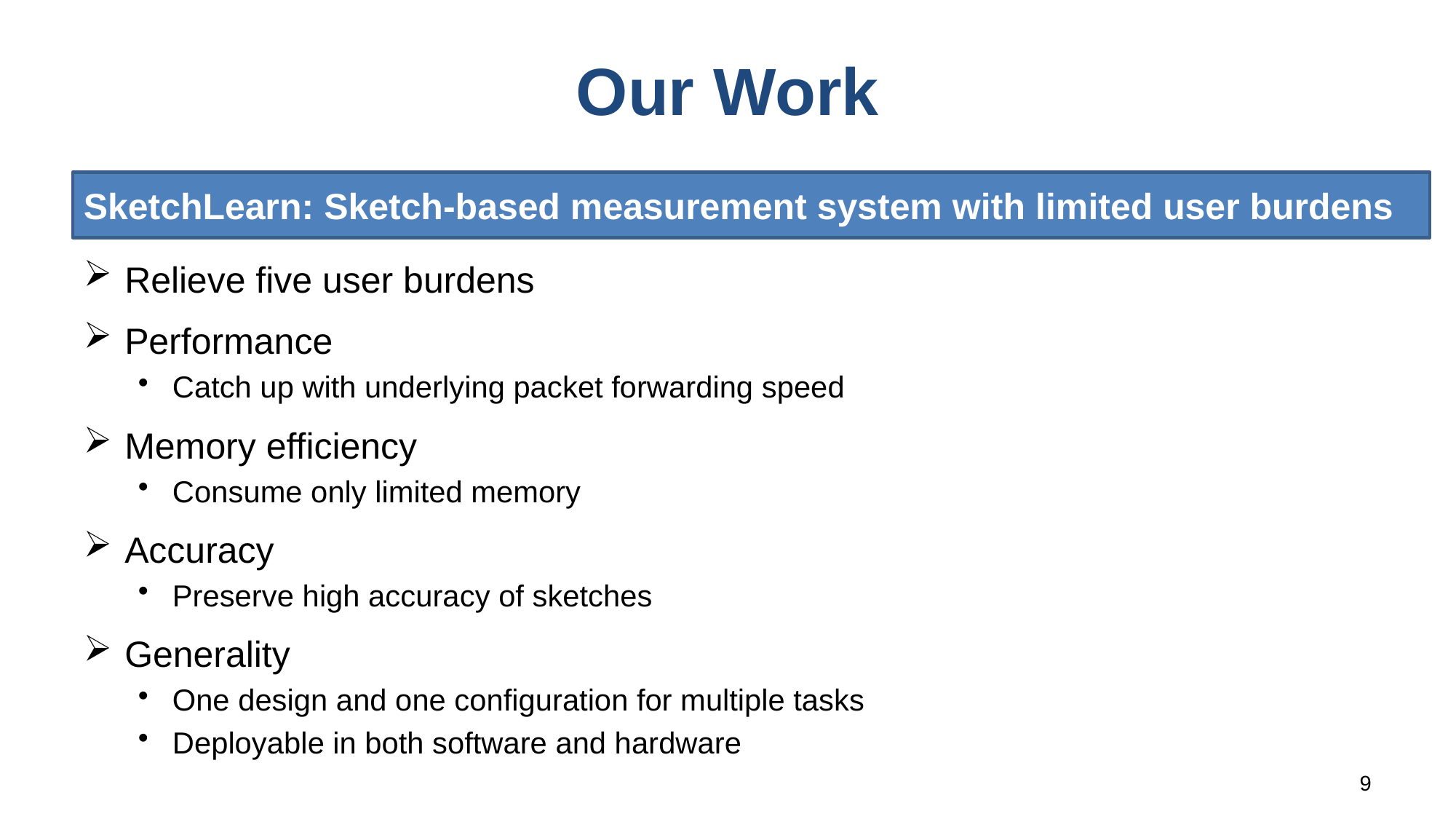

# Our Work
SketchLearn: Sketch-based measurement system with limited user burdens
Relieve five user burdens
Performance
Catch up with underlying packet forwarding speed
Memory efficiency
Consume only limited memory
Accuracy
Preserve high accuracy of sketches
Generality
One design and one configuration for multiple tasks
Deployable in both software and hardware
9